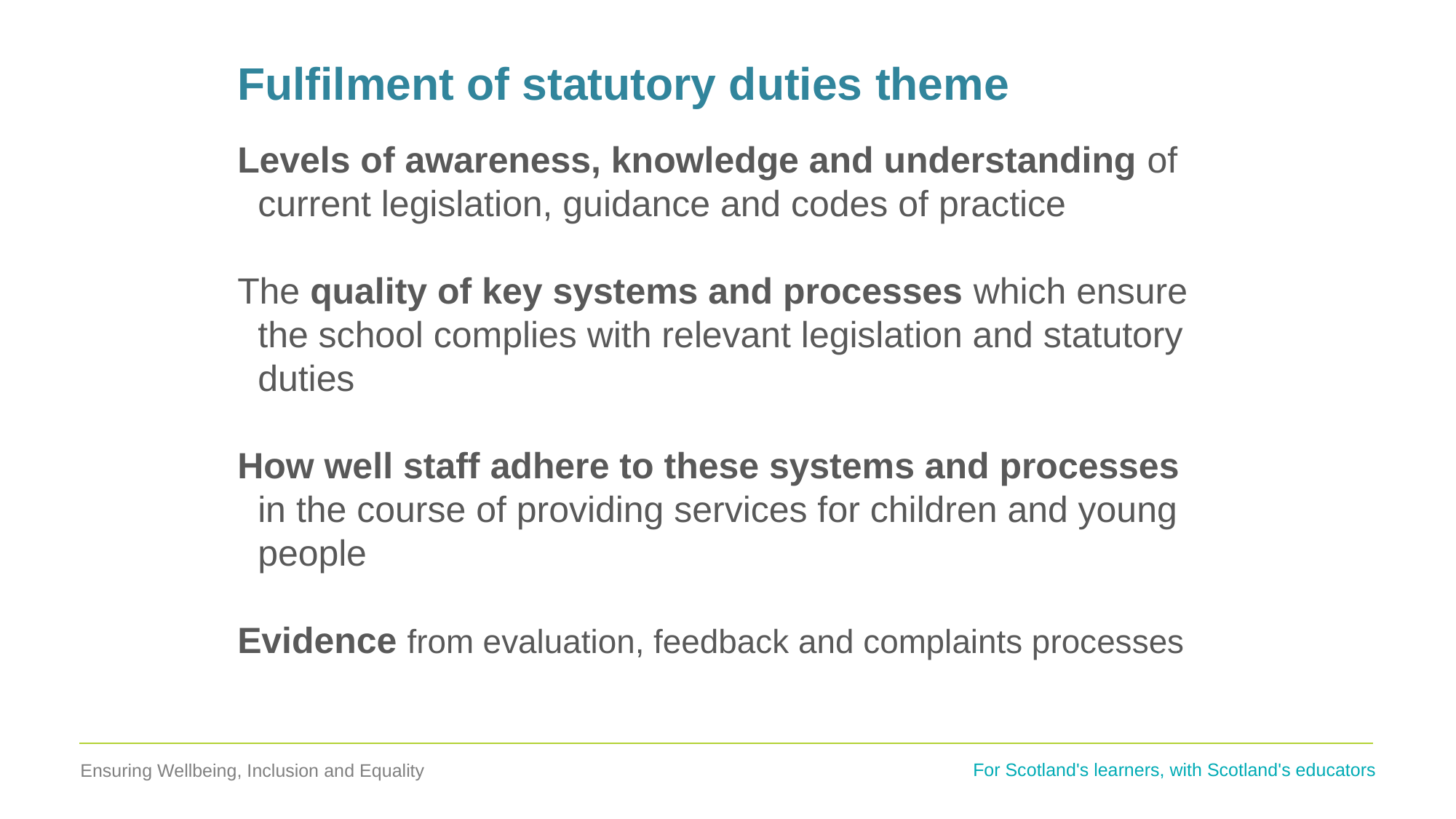

# Fulfilment of statutory duties theme
Levels of awareness, knowledge and understanding of current legislation, guidance and codes of practice

The quality of key systems and processes which ensure the school complies with relevant legislation and statutory duties

How well staff adhere to these systems and processes in the course of providing services for children and young people

Evidence from evaluation, feedback and complaints processes